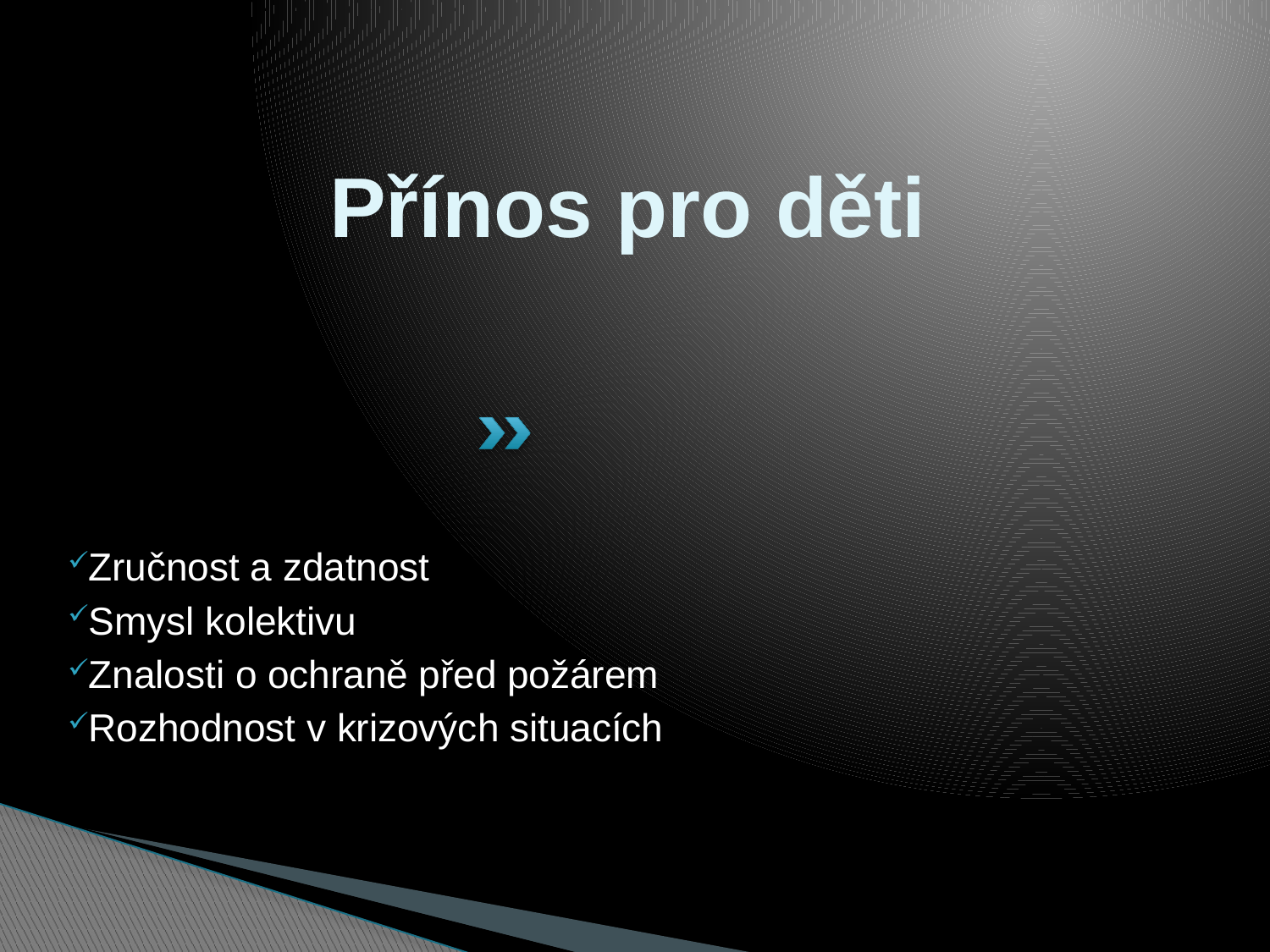

# Přínos pro děti
Zručnost a zdatnost
Smysl kolektivu
Znalosti o ochraně před požárem
Rozhodnost v krizových situacích